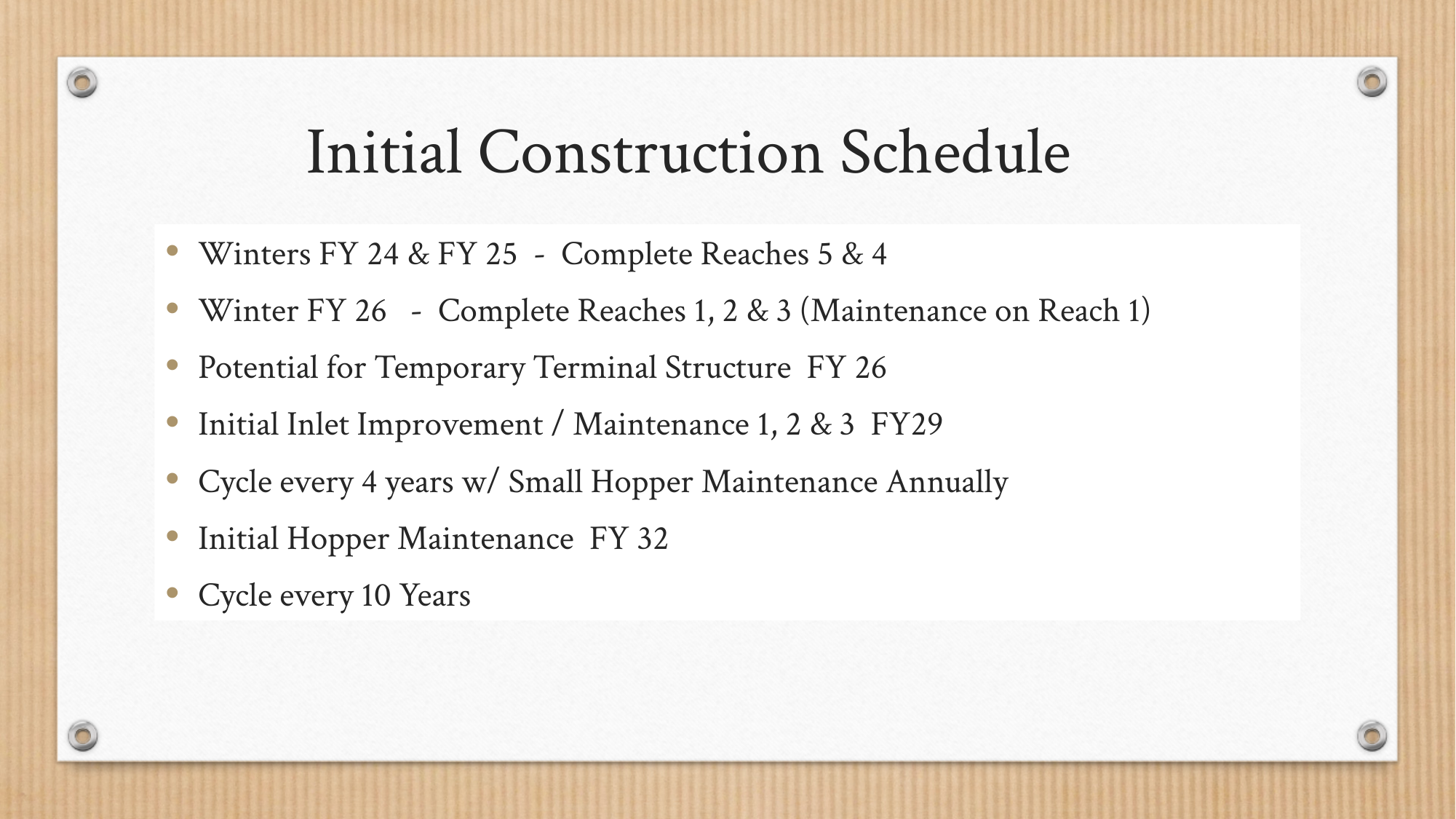

# Initial Construction Schedule
Winters FY 24 & FY 25  -  Complete Reaches 5 & 4
Winter FY 26   -  Complete Reaches 1, 2 & 3 (Maintenance on Reach 1)
Potential for Temporary Terminal Structure  FY 26
Initial Inlet Improvement / Maintenance 1, 2 & 3  FY29
Cycle every 4 years w/ Small Hopper Maintenance Annually
Initial Hopper Maintenance  FY 32
Cycle every 10 Years